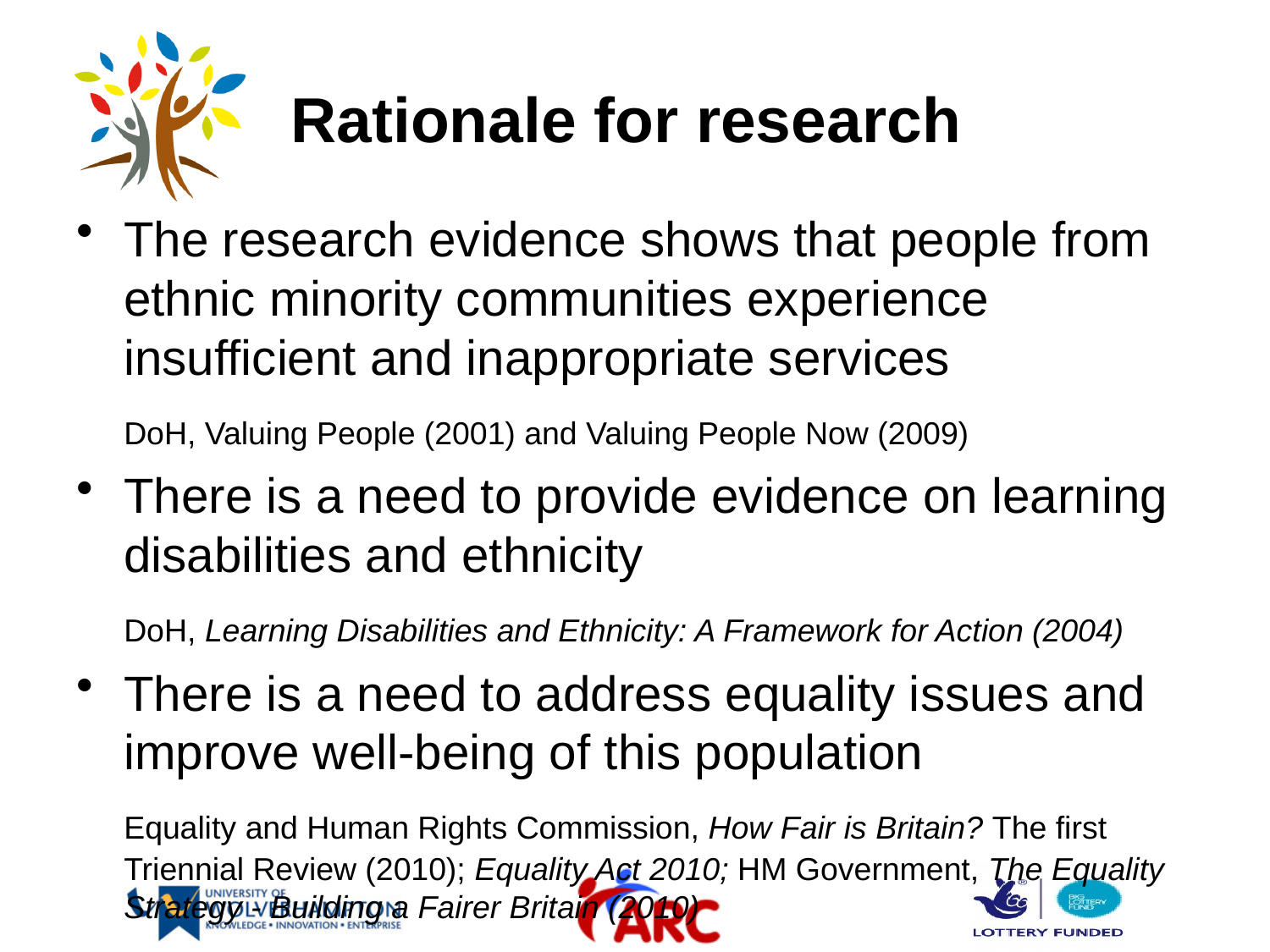

# Rationale for research
The research evidence shows that people from ethnic minority communities experience insufficient and inappropriate services
	DoH, Valuing People (2001) and Valuing People Now (2009)
There is a need to provide evidence on learning disabilities and ethnicity
	DoH, Learning Disabilities and Ethnicity: A Framework for Action (2004)
There is a need to address equality issues and improve well-being of this population
	Equality and Human Rights Commission, How Fair is Britain? The first Triennial Review (2010); Equality Act 2010; HM Government, The Equality Strategy - Building a Fairer Britain (2010)